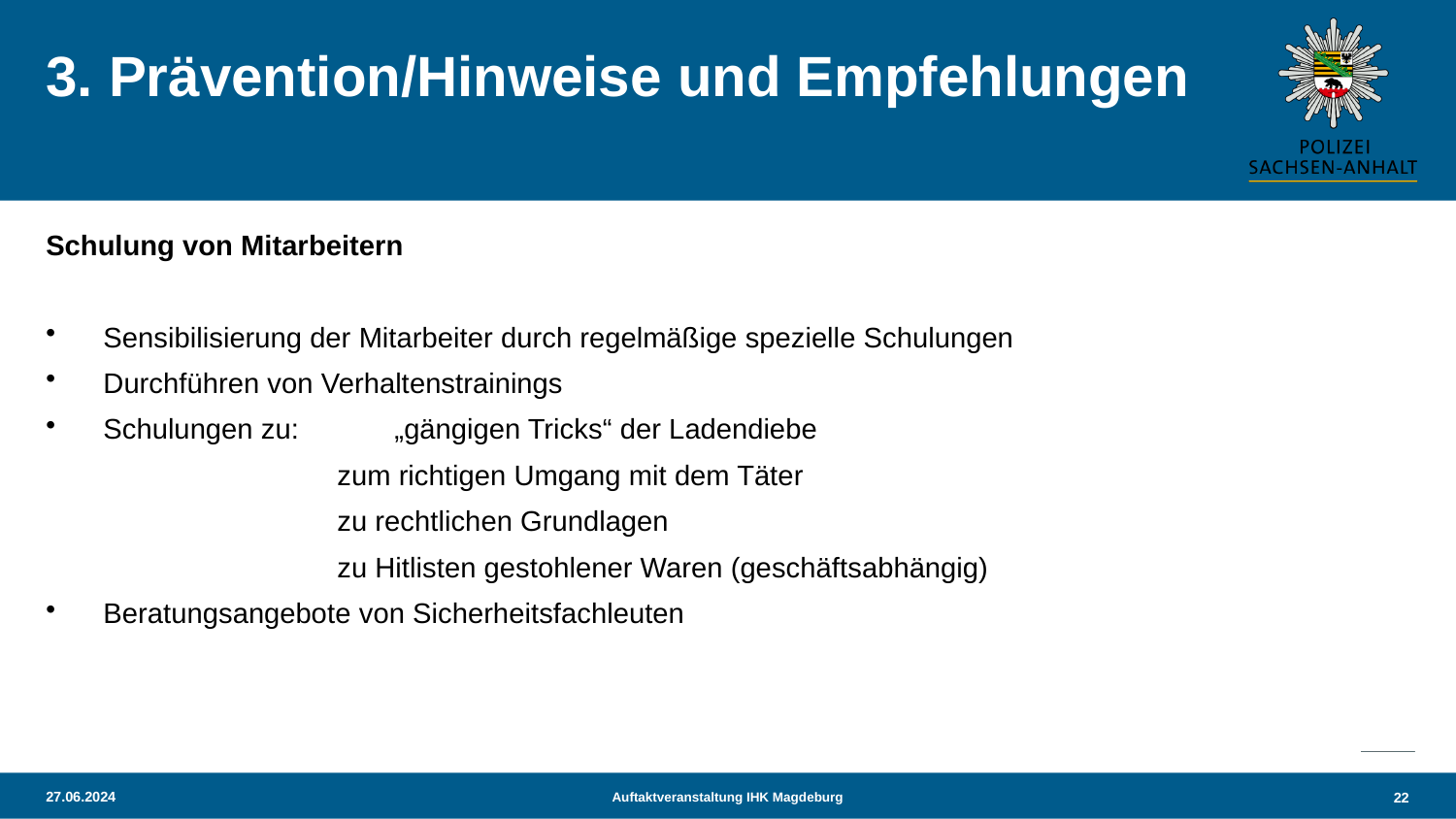

# 3. Prävention/Hinweise und Empfehlungen
Schulung von Mitarbeitern

Sensibilisierung der Mitarbeiter durch regelmäßige spezielle Schulungen
Durchführen von Verhaltenstrainings
Schulungen zu:	„gängigen Tricks“ der Ladendiebe
		zum richtigen Umgang mit dem Täter
		zu rechtlichen Grundlagen
		zu Hitlisten gestohlener Waren (geschäftsabhängig)
Beratungsangebote von Sicherheitsfachleuten

27.06.2024
Auftaktveranstaltung IHK Magdeburg
22